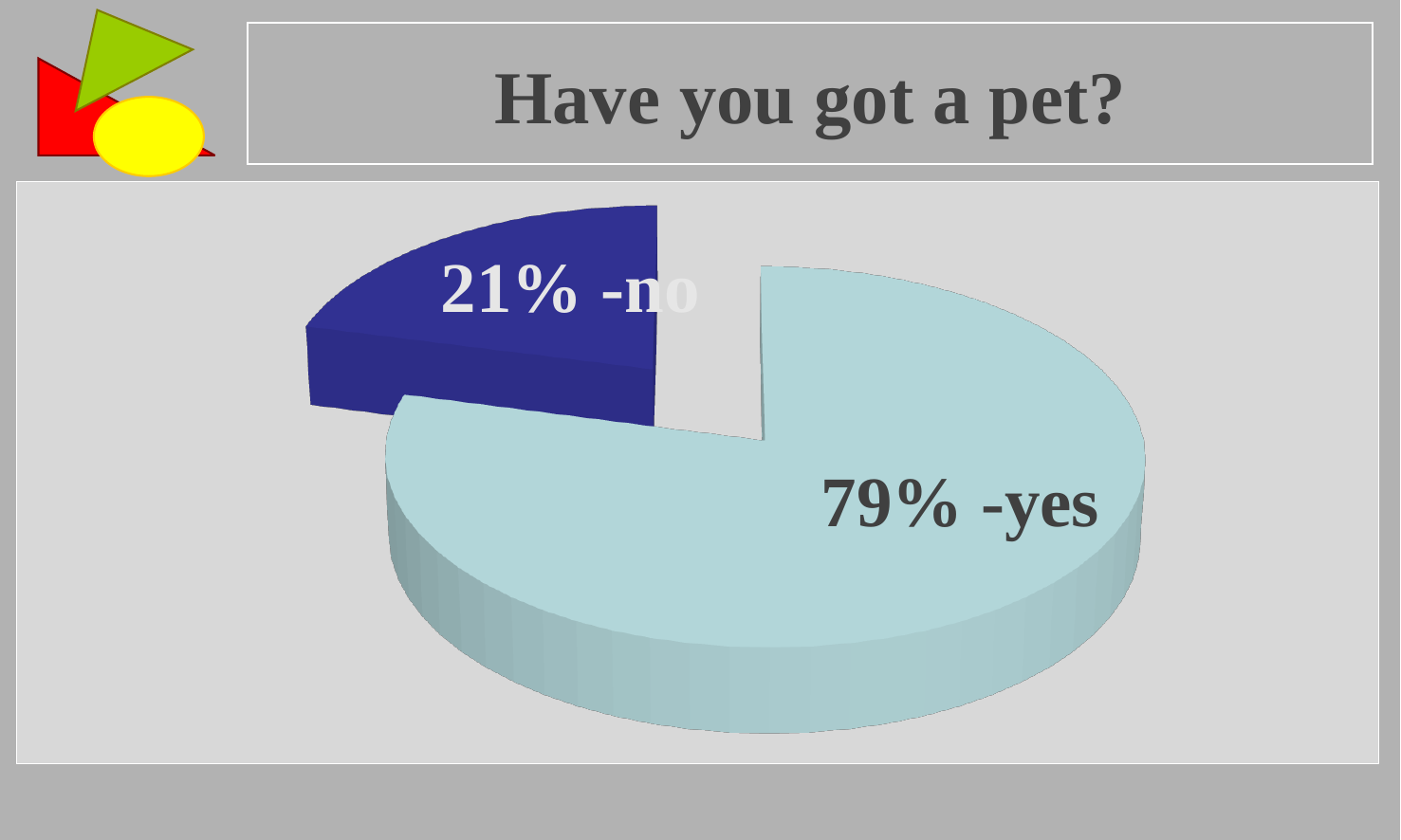

# Have you got a pet?

[unsupported chart]